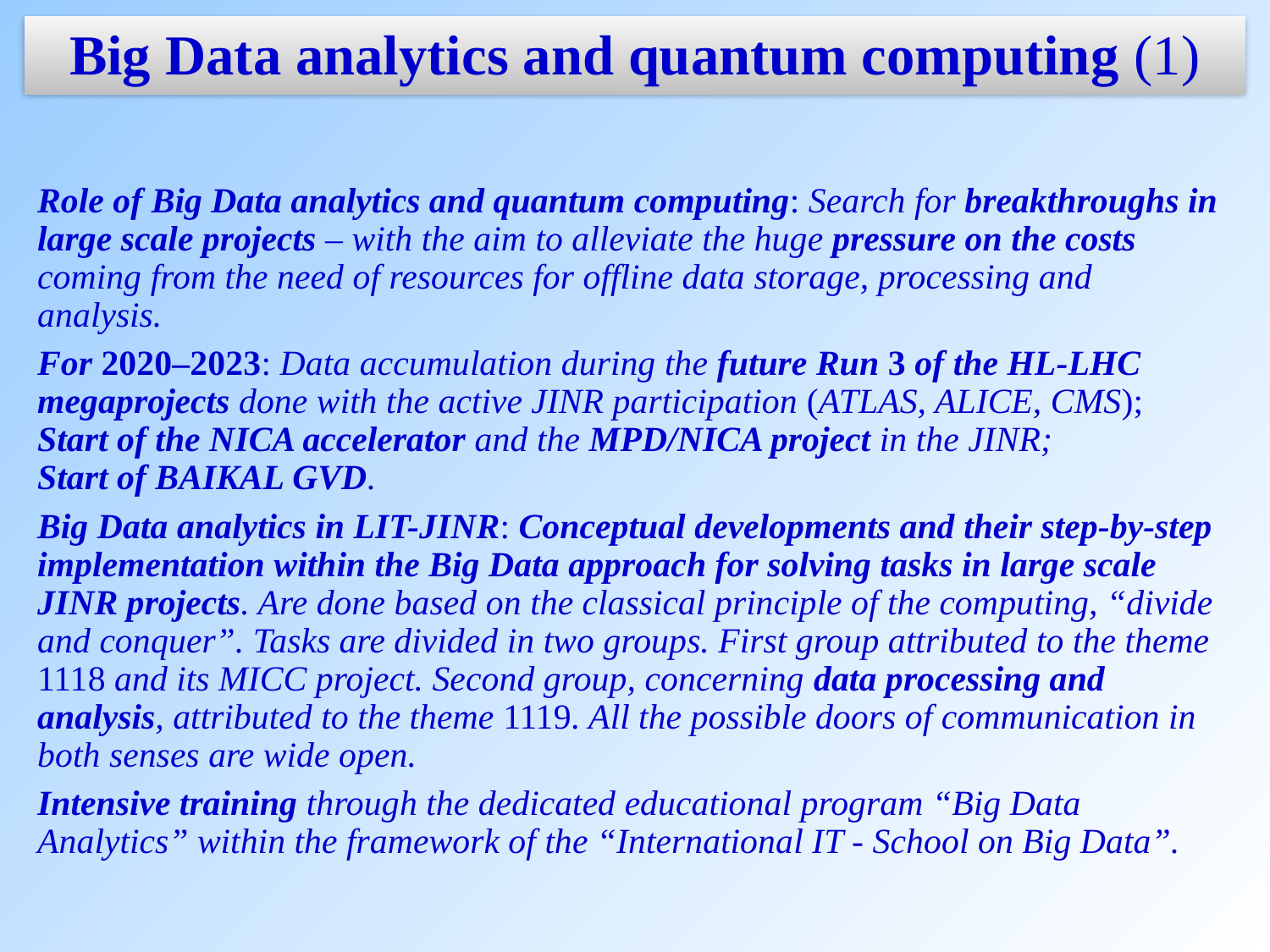

Big Data analytics and quantum computing (1)
Role of Big Data analytics and quantum computing: Search for breakthroughs in large scale projects – with the aim to alleviate the huge pressure on the costs coming from the need of resources for offline data storage, processing and analysis.
For 2020–2023: Data accumulation during the future Run 3 of the HL-LHC megaprojects done with the active JINR participation (ATLAS, ALICE, CMS);
Start of the NICA accelerator and the MPD/NICA project in the JINR;
Start of BAIKAL GVD.
Big Data analytics in LIT-JINR: Conceptual developments and their step-by-step implementation within the Big Data approach for solving tasks in large scale JINR projects. Are done based on the classical principle of the computing, “divide and conquer”. Tasks are divided in two groups. First group attributed to the theme 1118 and its MICC project. Second group, concerning data processing and analysis, attributed to the theme 1119. All the possible doors of communication in both senses are wide open.
Intensive training through the dedicated educational program “Big Data Analytics” within the framework of the “International IT - School on Big Data”.